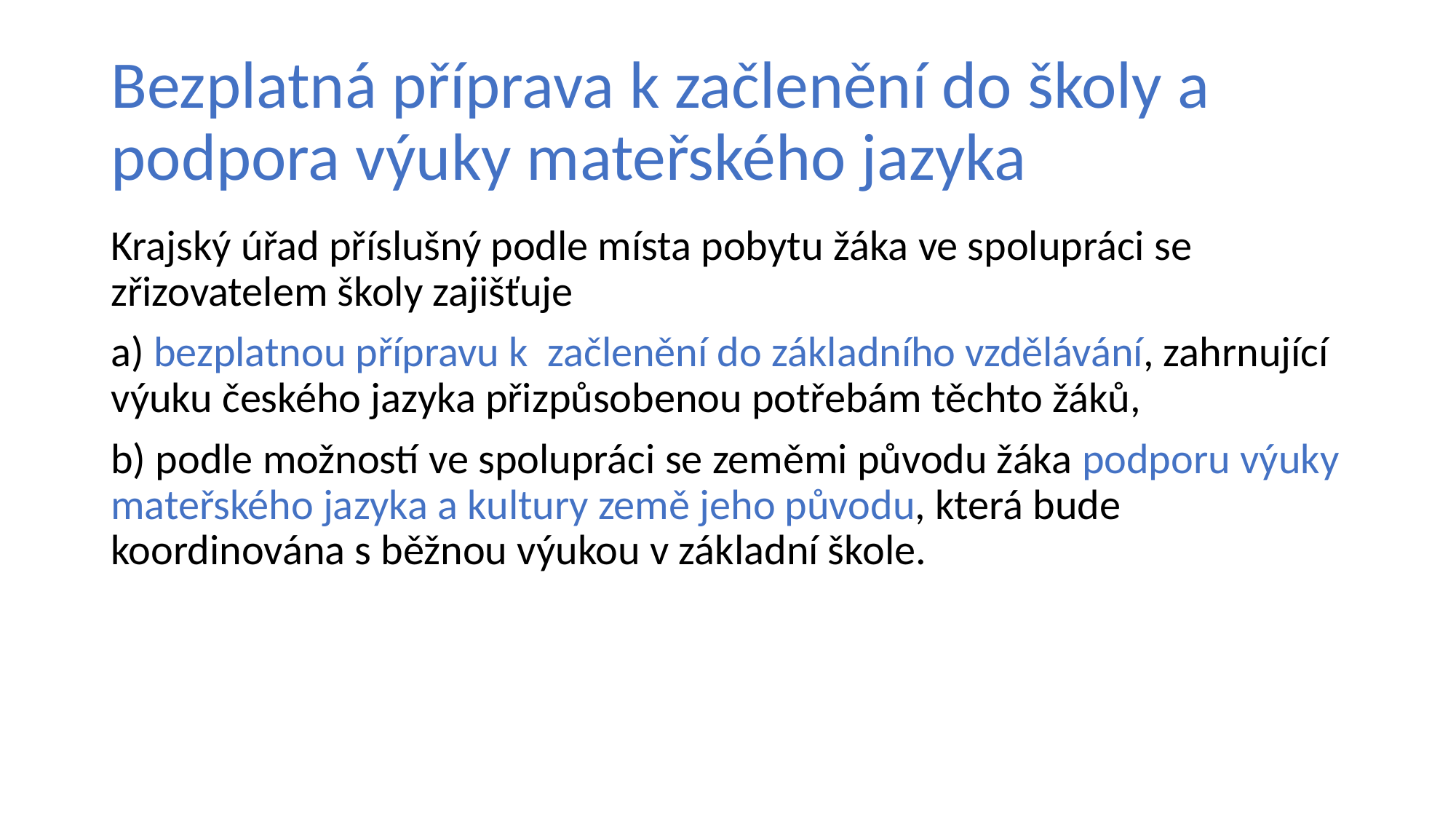

# Bezplatná příprava k začlenění do školy a podpora výuky mateřského jazyka
Krajský úřad příslušný podle místa pobytu žáka ve spolupráci se zřizovatelem školy zajišťuje
a) bezplatnou přípravu k  začlenění do základního vzdělávání, zahrnující výuku českého jazyka přizpůsobenou potřebám těchto žáků,
b) podle možností ve spolupráci se zeměmi původu žáka podporu výuky mateřského jazyka a kultury země jeho původu, která bude koordinována s běžnou výukou v základní škole.